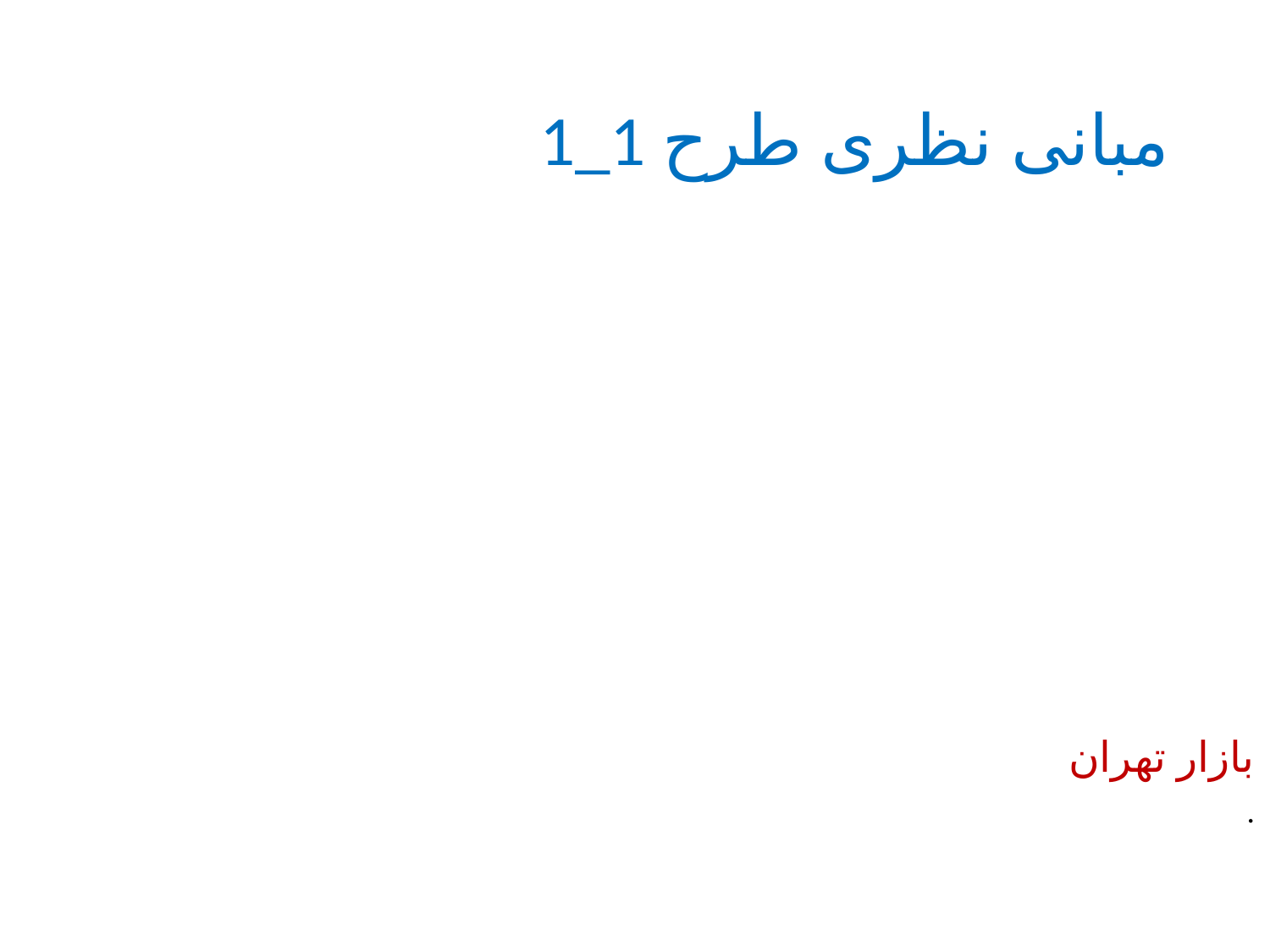

# 1_1 مبانی نظری طرح
پانرده خرداد(یا همان بوذر جمهری قدیم)، خیابانی با شناسنامه ای تاریخی است که این روزها در هاله‌ای از نابسامانی‌ها فراموش شده است
خیابان پانزده خرداد با معماری متفاوت که بخشی از ارگ تهران دوره ناصری در آن قرار دارد، خیابانی است با اتفاقات و جریان های تاثیر گذار بر معماری.
خیابان 15 خرداد یکی از بااهمیت‌ترین خیابان‌های دارای بافت تاریخی است که پا به پا با گذر تاریخ باید رفت تا عناصر معماری ارزشمند آن را شناخت. مهم‌ترین امتیاز این خیابان آن است که در بدنه ضلع جنوبی آن، بازار تهران که گنجینه‌ای از سبک‌های زندگی و آدم‌های متفاوت در تهران است قرار دارد که در فهرست آثار ملی نیز ثبت شده است.